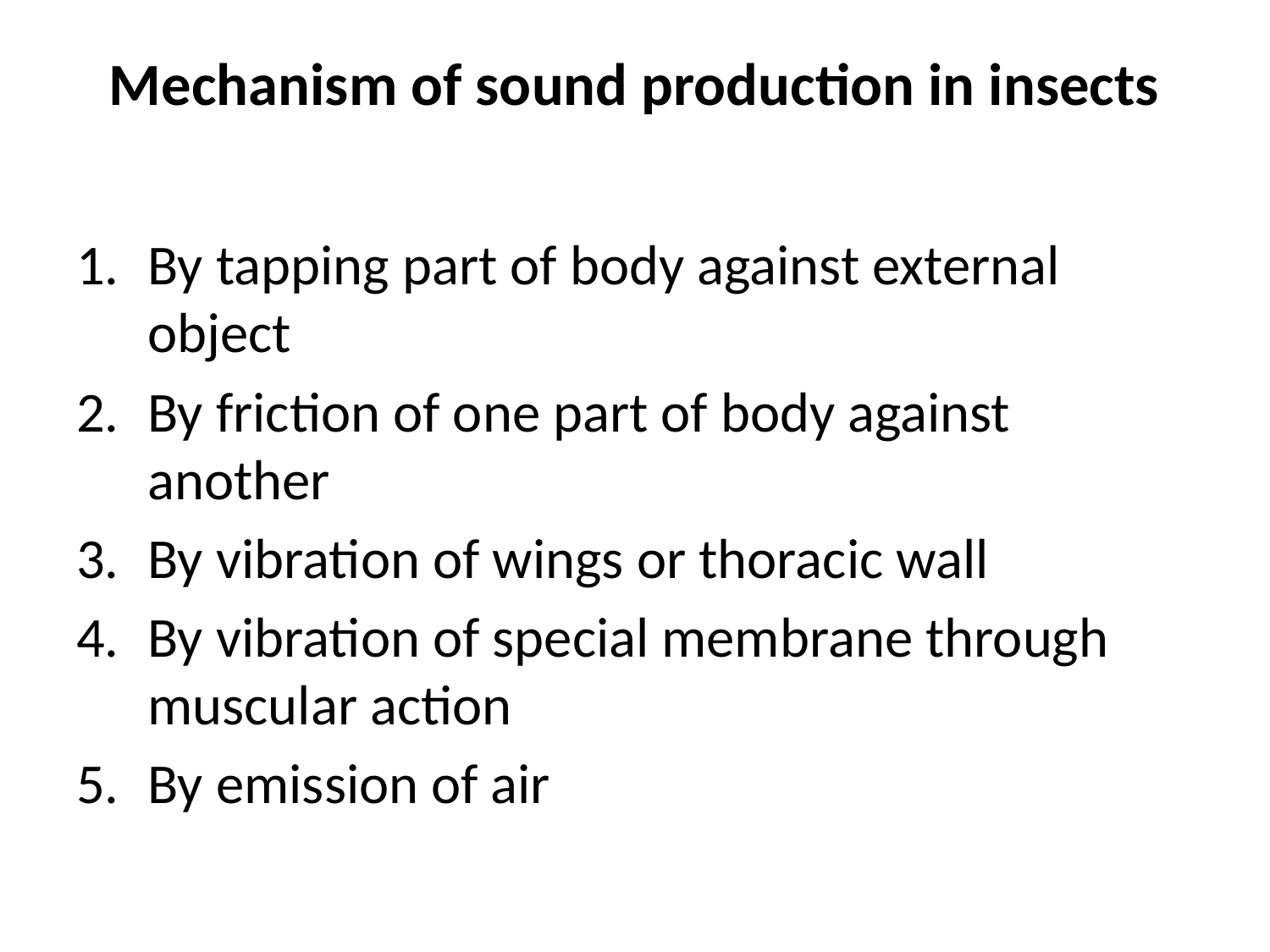

# Mechanism of sound production in insects
By tapping part of body against external object
By friction of one part of body against another
By vibration of wings or thoracic wall
By vibration of special membrane through muscular action
By emission of air